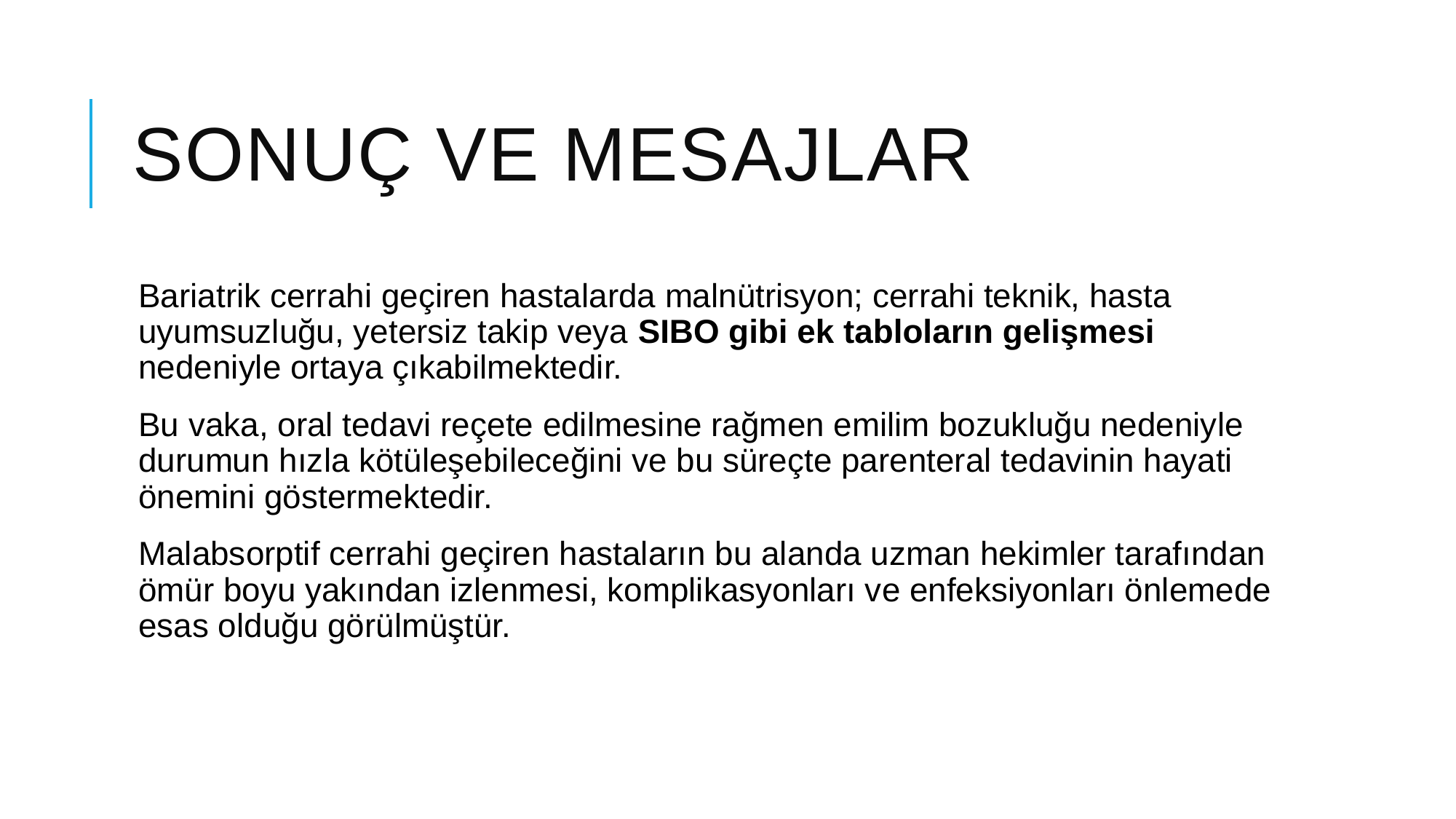

# Sonuç ve Mesajlar
Bariatrik cerrahi geçiren hastalarda malnütrisyon; cerrahi teknik, hasta uyumsuzluğu, yetersiz takip veya SIBO gibi ek tabloların gelişmesi nedeniyle ortaya çıkabilmektedir.
Bu vaka, oral tedavi reçete edilmesine rağmen emilim bozukluğu nedeniyle durumun hızla kötüleşebileceğini ve bu süreçte parenteral tedavinin hayati önemini göstermektedir.
Malabsorptif cerrahi geçiren hastaların bu alanda uzman hekimler tarafından ömür boyu yakından izlenmesi, komplikasyonları ve enfeksiyonları önlemede esas olduğu görülmüştür.